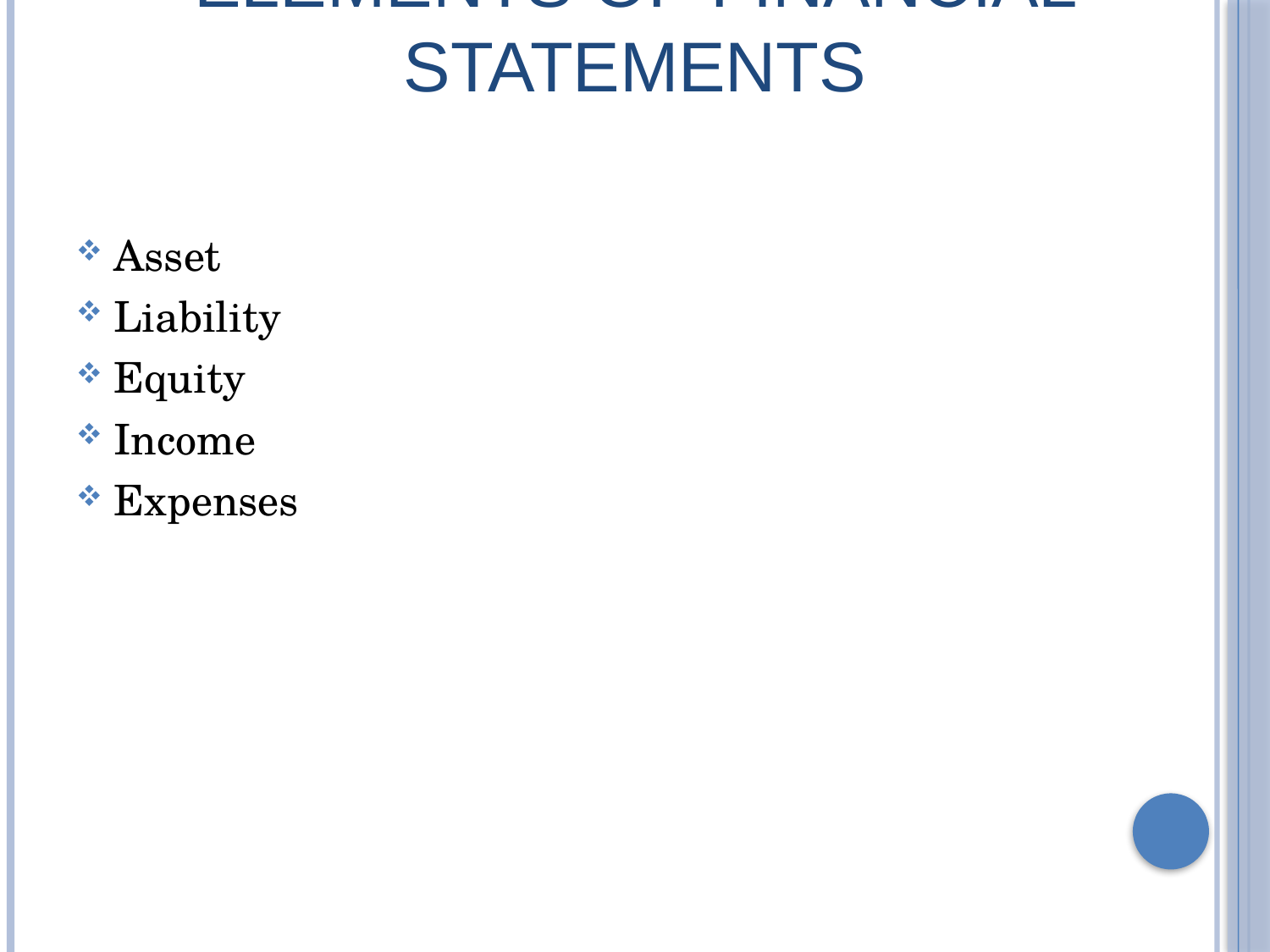

# Elements of Financial Statements
Asset
Liability
Equity
Income
Expenses